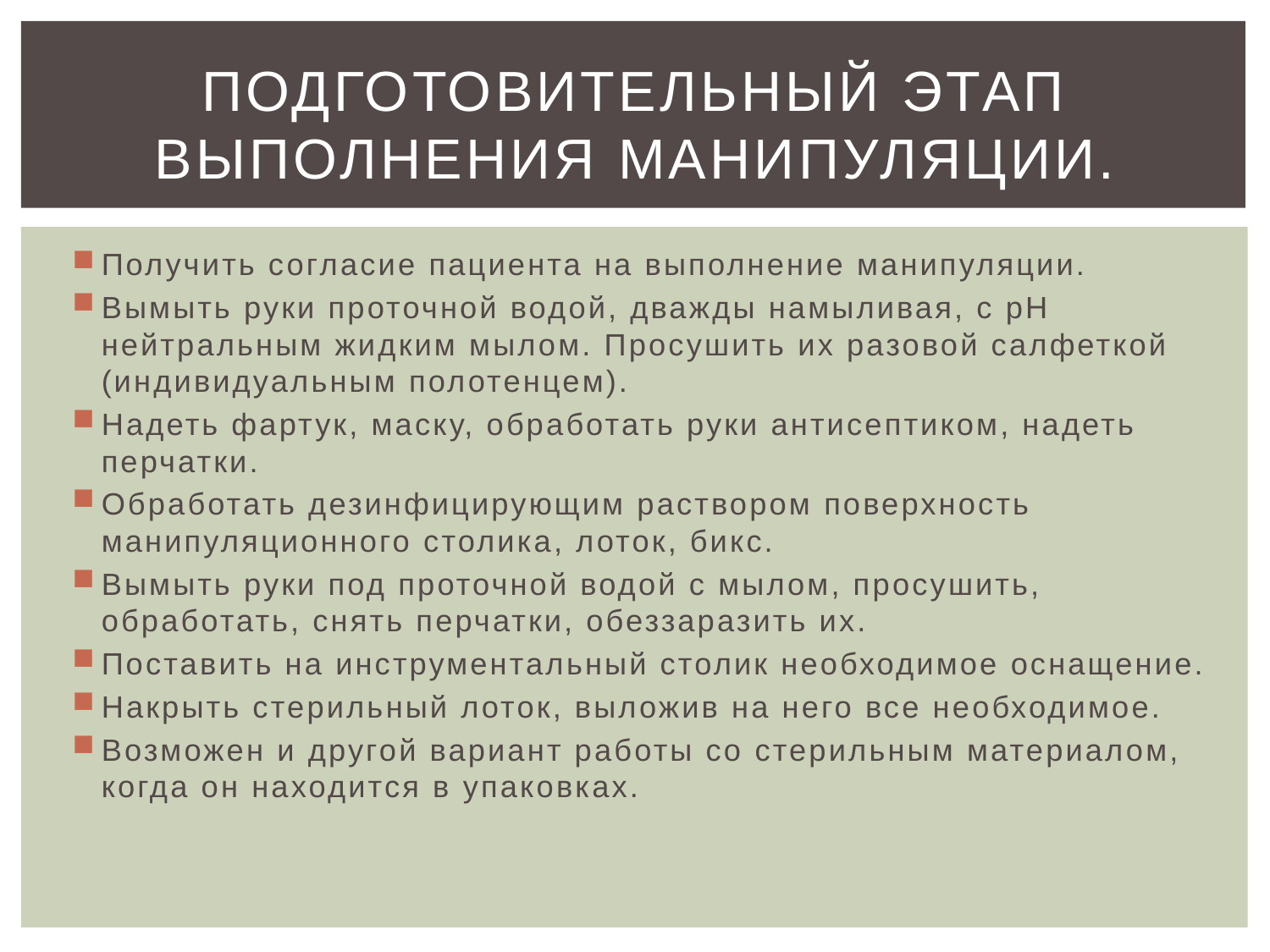

# Подготовительный этап выполнения манипуляции.
Получить согласие пациента на выполнение манипуляции.
Вымыть руки проточной водой, дважды намыливая, с рН нейтральным жидким мылом. Просушить их разовой салфеткой (индивидуальным полотенцем).
Надеть фартук, маску, обработать руки антисептиком, надеть перчатки.
Обработать дезинфицирующим раствором поверхность манипуляционного столика, лоток, бикс.
Вымыть руки под проточной водой с мылом, просушить, обработать, снять перчатки, обеззаразить их.
Поставить на инструментальный столик необходимое оснащение.
Накрыть стерильный лоток, выложив на него все необходимое.
Возможен и другой вариант работы со стерильным материалом, когда он находится в упаковках.